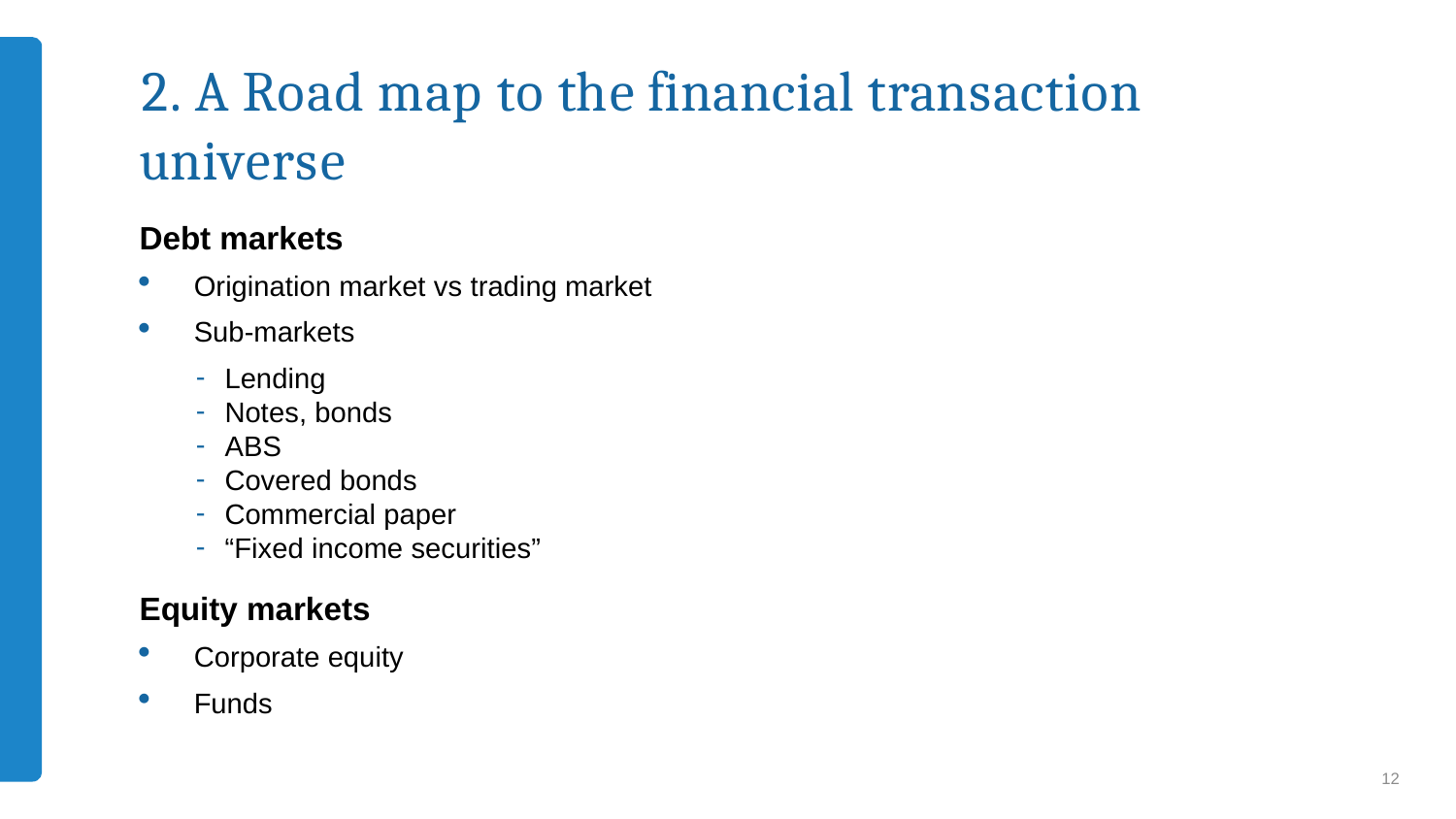

# 2. A Road map to the financial transaction universe
Debt markets
Origination market vs trading market
Sub-markets
Lending
Notes, bonds
ABS
Covered bonds
Commercial paper
“Fixed income securities”
Equity markets
Corporate equity
Funds

12